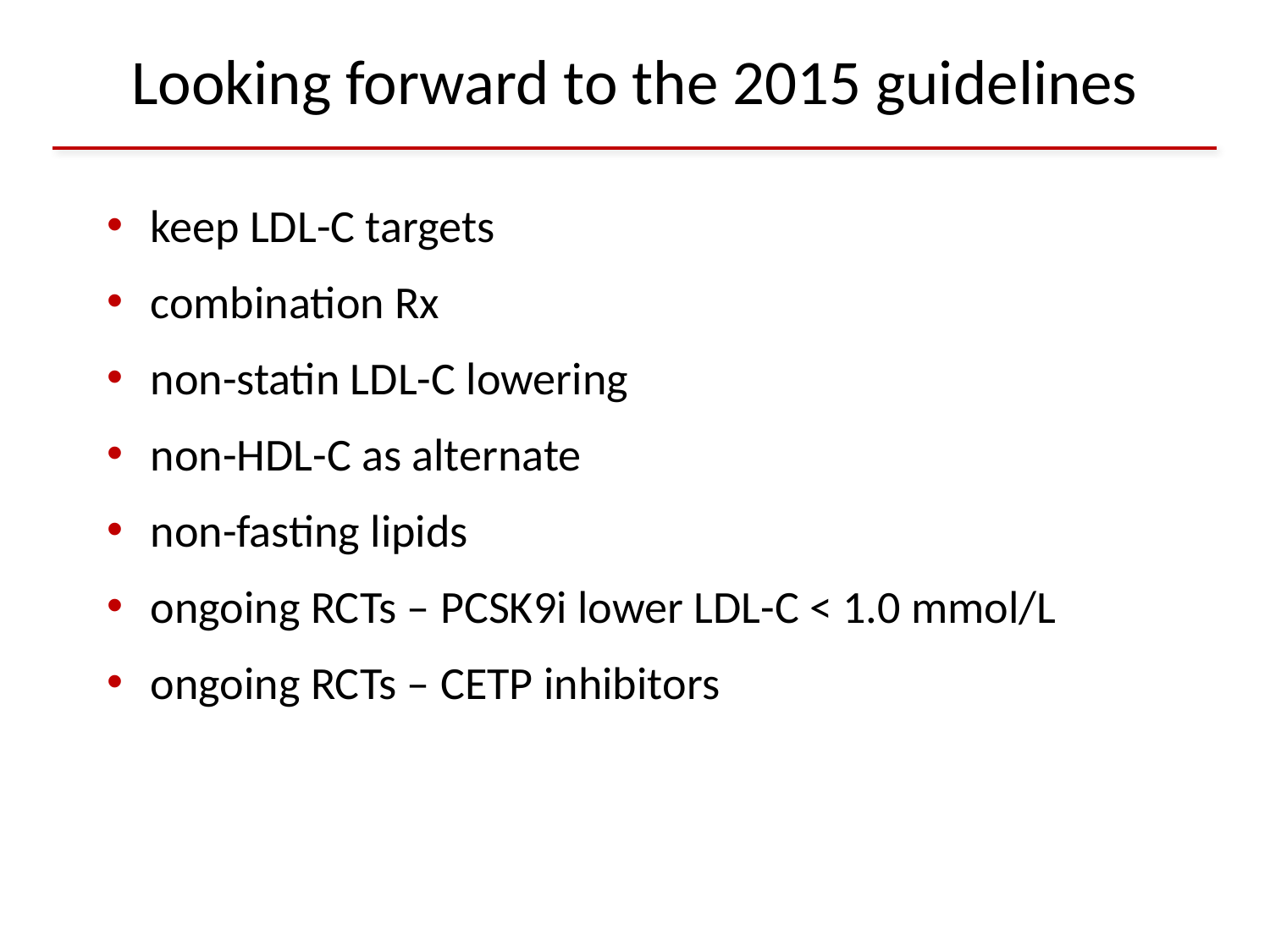

Looking forward to the 2015 guidelines
keep LDL-C targets
combination Rx
non-statin LDL-C lowering
non-HDL-C as alternate
non-fasting lipids
ongoing RCTs – PCSK9i lower LDL-C < 1.0 mmol/L
ongoing RCTs – CETP inhibitors